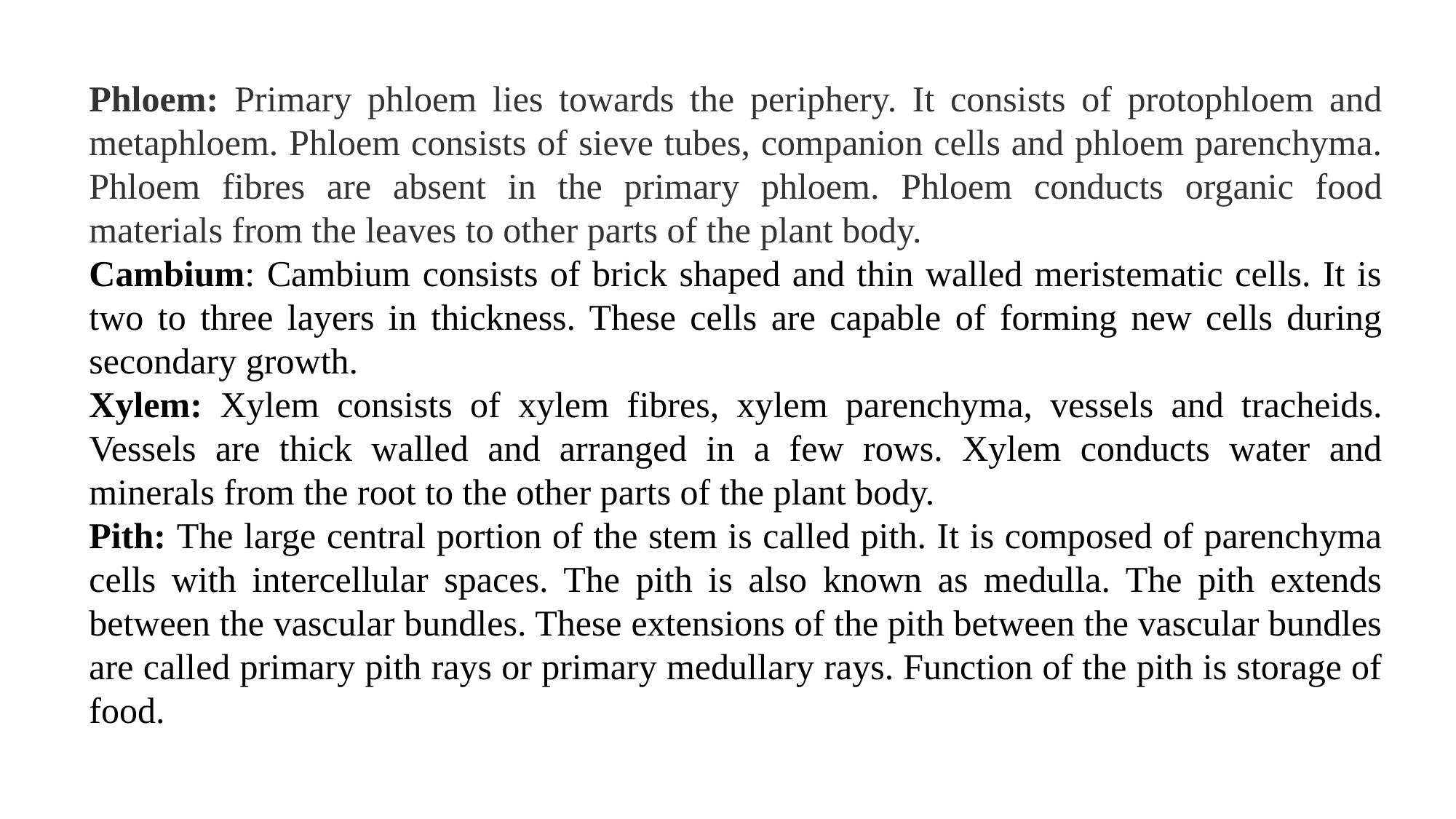

Phloem: Primary phloem lies towards the periphery. It consists of protophloem and metaphloem. Phloem consists of sieve tubes, companion cells and phloem parenchyma. Phloem fibres are absent in the primary phloem. Phloem conducts organic food materials from the leaves to other parts of the plant body.
Cambium: Cambium consists of brick shaped and thin walled meristematic cells. It is two to three layers in thickness. These cells are capable of forming new cells during secondary growth.
Xylem: Xylem consists of xylem fibres, xylem parenchyma, vessels and tracheids. Vessels are thick walled and arranged in a few rows. Xylem conducts water and minerals from the root to the other parts of the plant body.
Pith: The large central portion of the stem is called pith. It is composed of parenchyma cells with intercellular spaces. The pith is also known as medulla. The pith extends between the vascular bundles. These extensions of the pith between the vascular bundles are called primary pith rays or primary medullary rays. Function of the pith is storage of food.